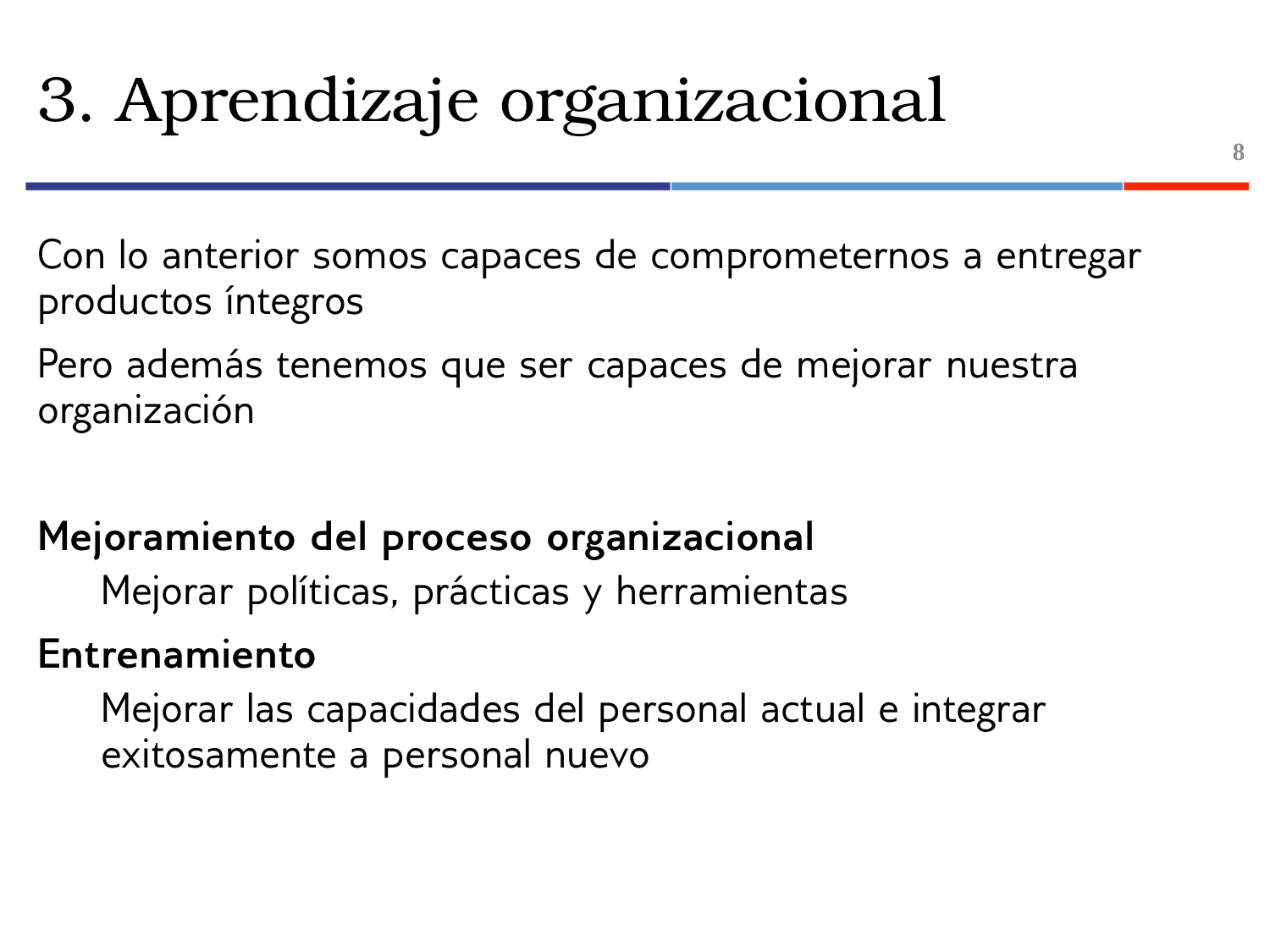

# 3. Aprendizaje organizacional
8
Con lo anterior somos capaces de comprometernos a entregar productos íntegros
Pero además tenemos que ser capaces de mejorar nuestra organización

Mejoramiento del proceso organizacional
Mejorar políticas, prácticas y herramientas
Entrenamiento
Mejorar las capacidades del personal actual e integrar exitosamente a personal nuevo